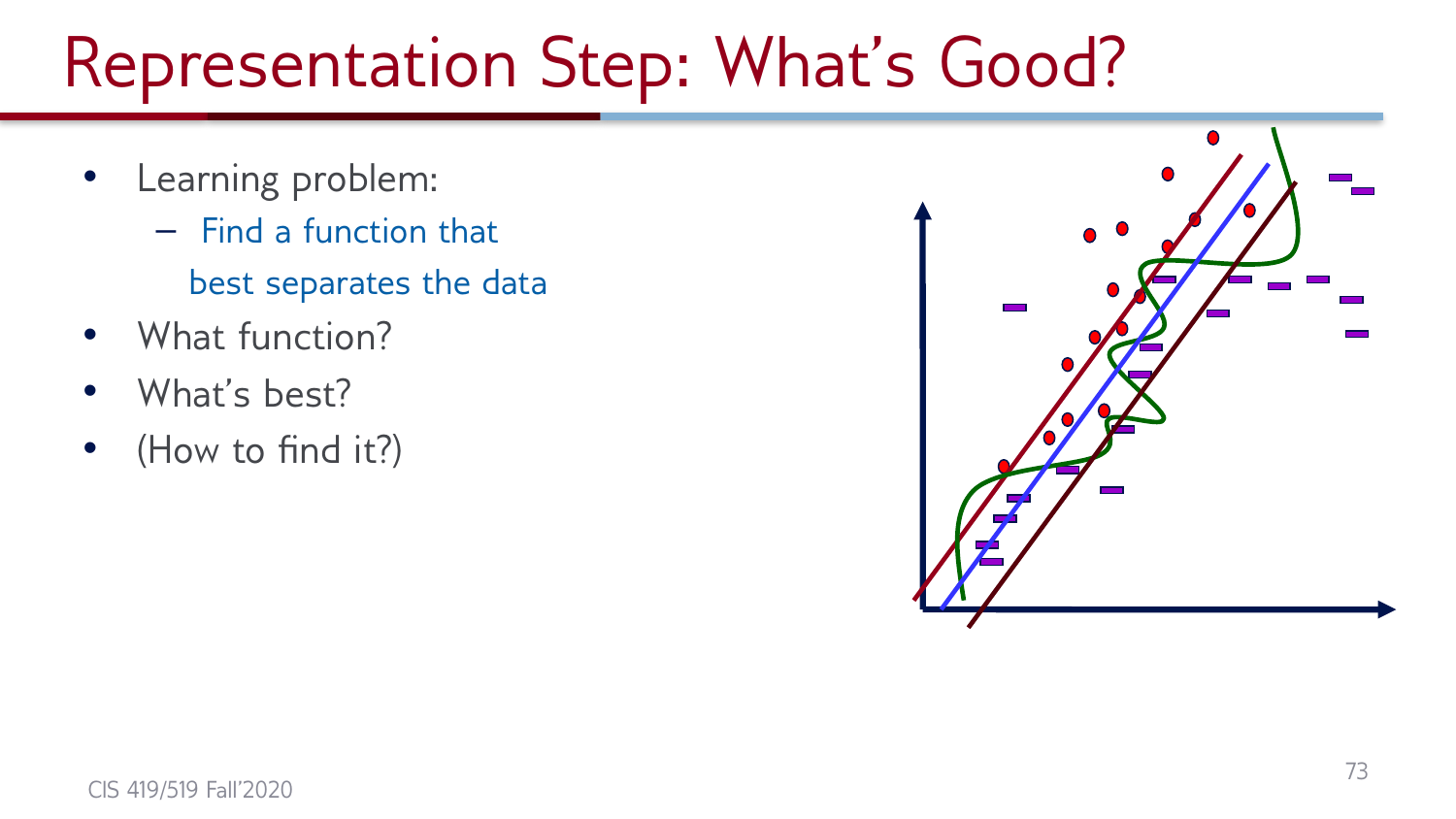

# Representation Step: What’s Good?

Learning problem:
Find a function that
   best separates the data
What function?
What’s best?
(How to find it?)

73